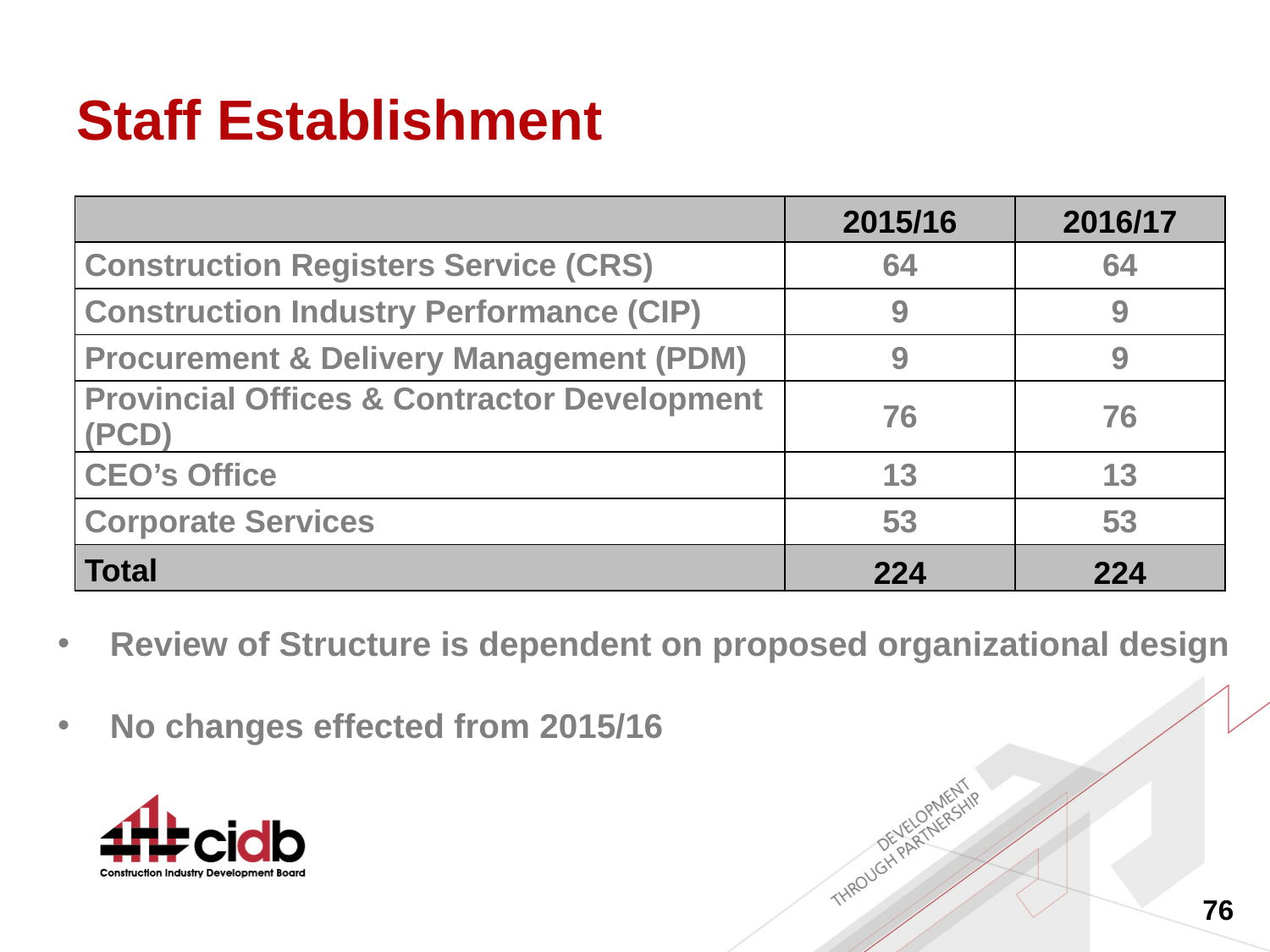

# Staff Establishment
|  | 2015/16 | 2016/17 |
| --- | --- | --- |
| Construction Registers Service (CRS) | 64 | 64 |
| Construction Industry Performance (CIP) | 9 | 9 |
| Procurement & Delivery Management (PDM) | 9 | 9 |
| Provincial Offices & Contractor Development (PCD) | 76 | 76 |
| CEO’s Office | 13 | 13 |
| Corporate Services | 53 | 53 |
| Total | 224 | 224 |
Review of Structure is dependent on proposed organizational design

No changes effected from 2015/16